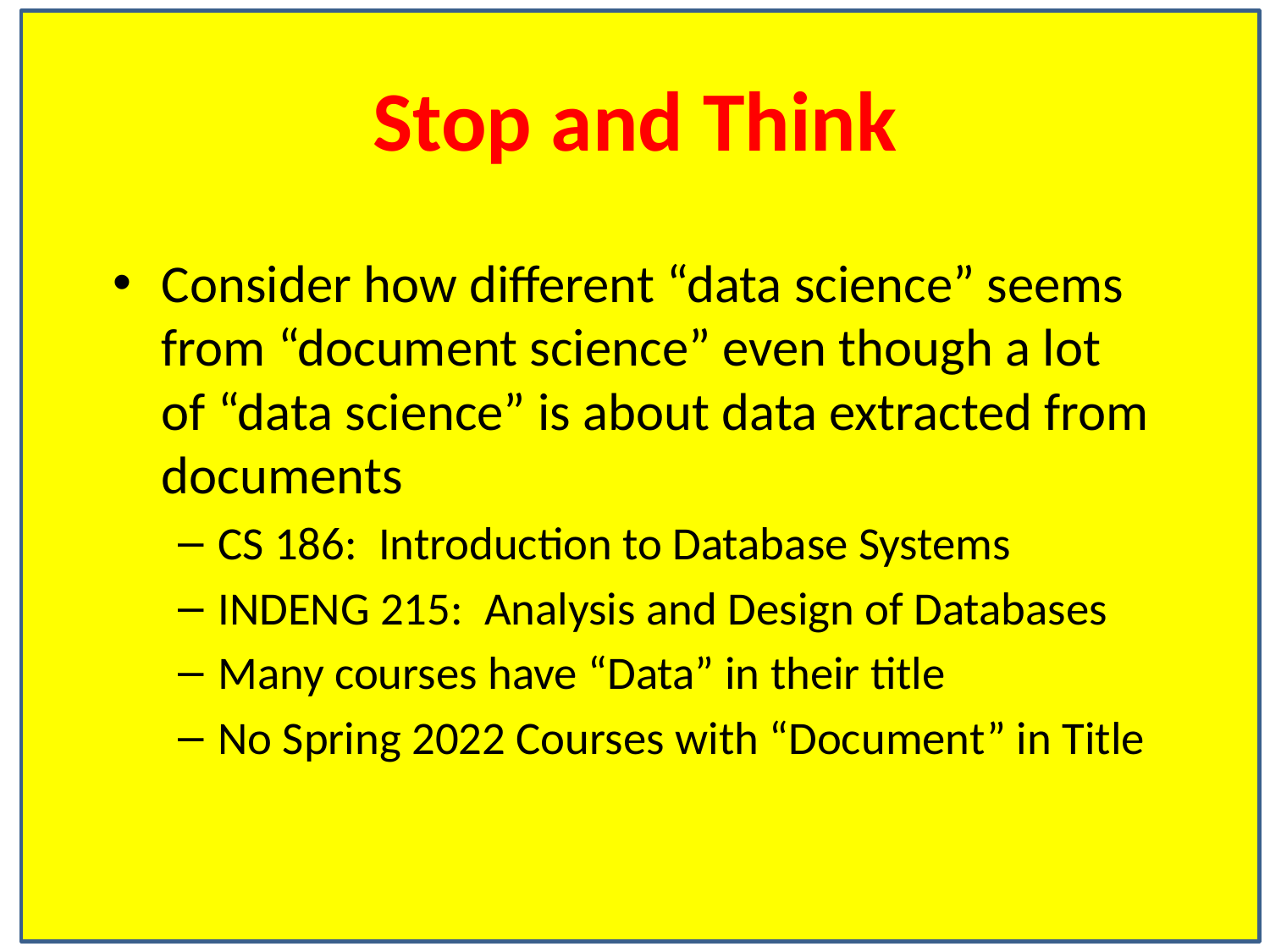

# Stop and Think
Consider how different “data science” seems from “document science” even though a lot of “data science” is about data extracted from documents
CS 186:  Introduction to Database Systems
INDENG 215:  Analysis and Design of Databases
Many courses have “Data” in their title
No Spring 2022 Courses with “Document” in Title